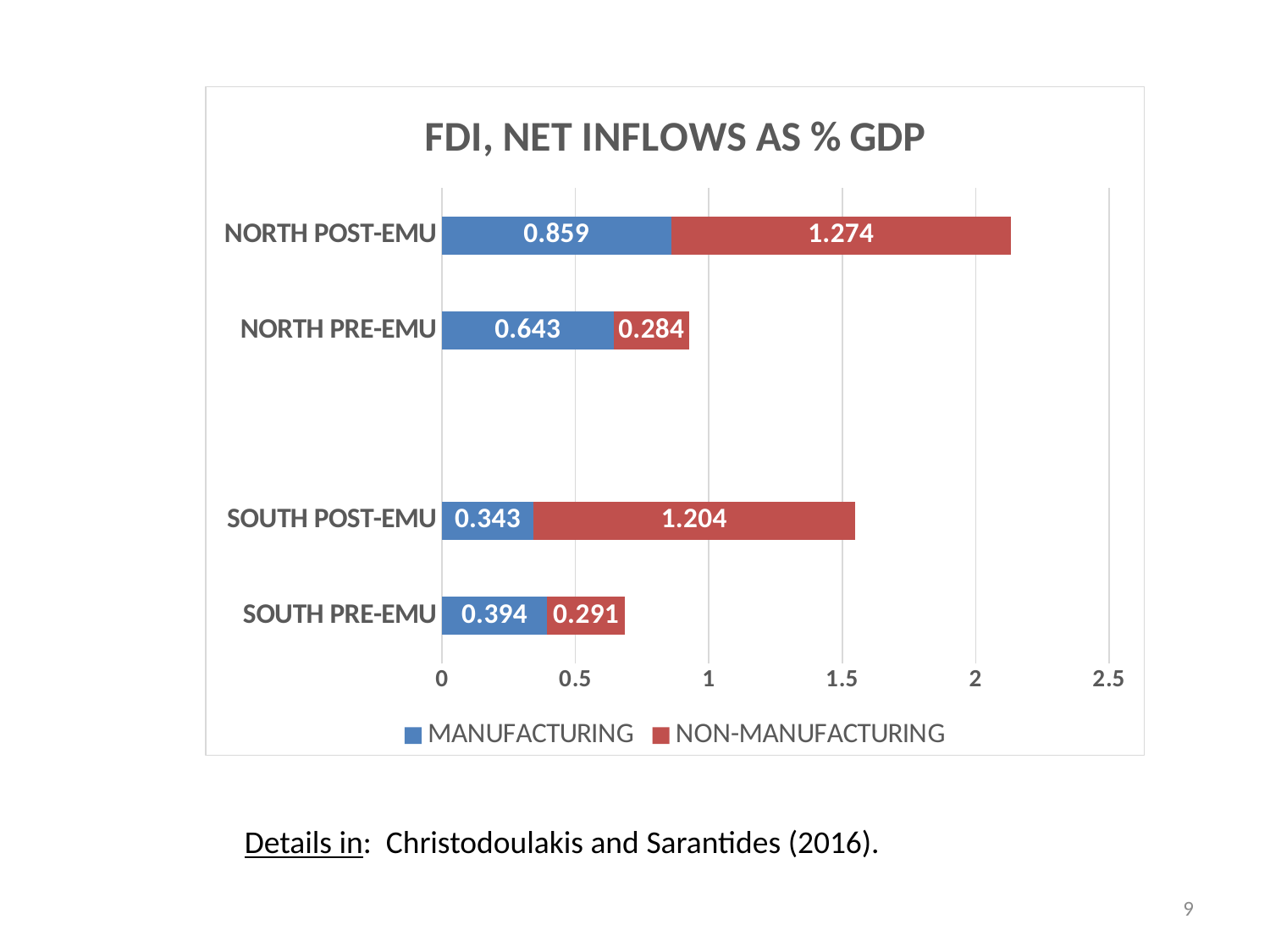

### Chart: FDI, NET INFLOWS AS % GDP

| Category | MANUFACTURING | NON-MANUFACTURING |
|---|---|---|
| SOUTH PRE-EMU | 0.394 | 0.291 |
| SOUTH POST-EMU | 0.343 | 1.204 |
|  | None | None |
| NORTH PRE-EMU | 0.643 | 0.284 |
| NORTH POST-EMU | 0.859 | 1.274 |
 Details in:  Christodoulakis and Sarantides (2016).
9